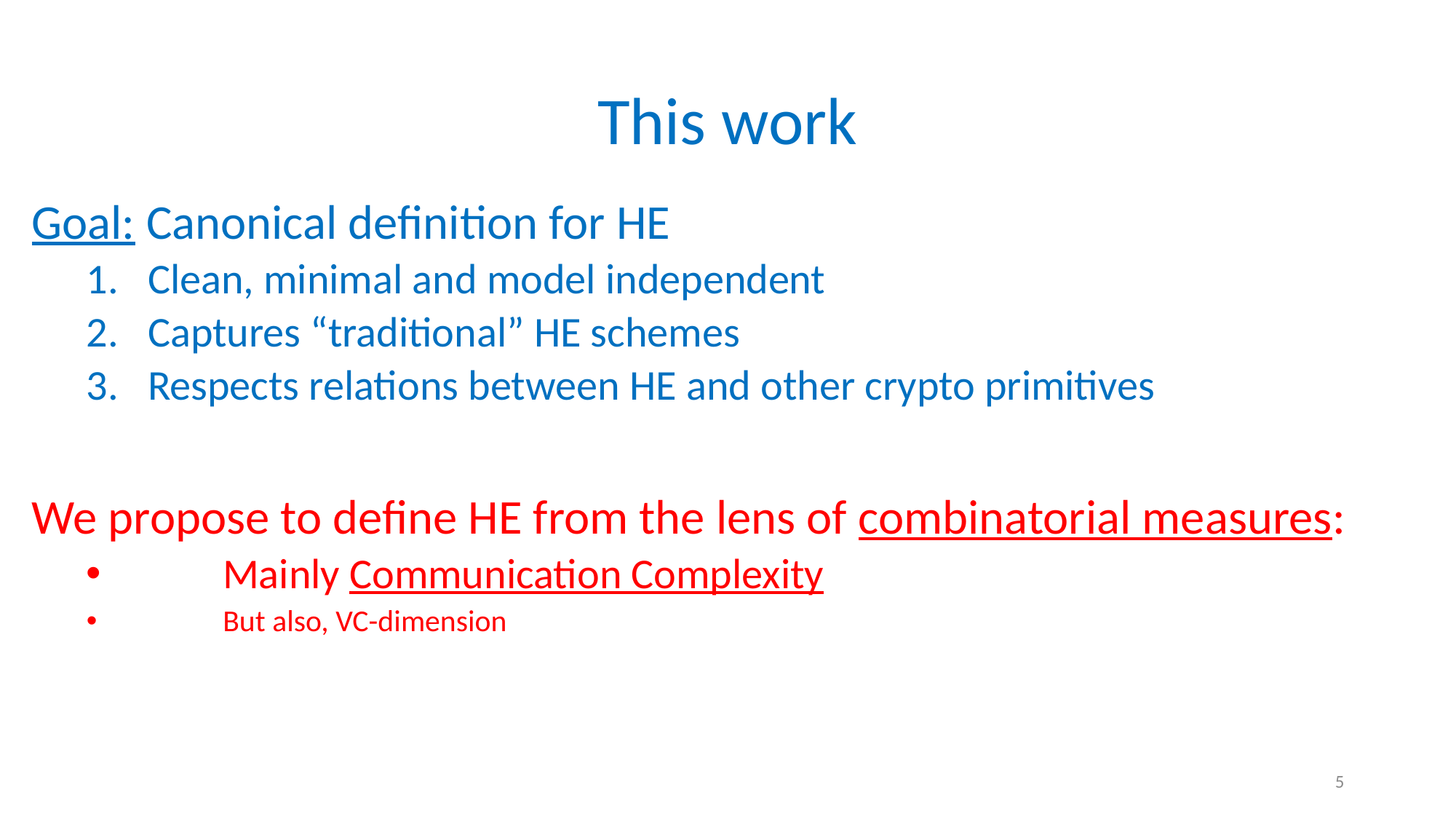

# This work
Goal: Canonical definition for HE
Clean, minimal and model independent
Captures “traditional” HE schemes
Respects relations between HE and other crypto primitives

We propose to define HE from the lens of combinatorial measures:
	Mainly Communication Complexity
	But also, VC-dimension
5